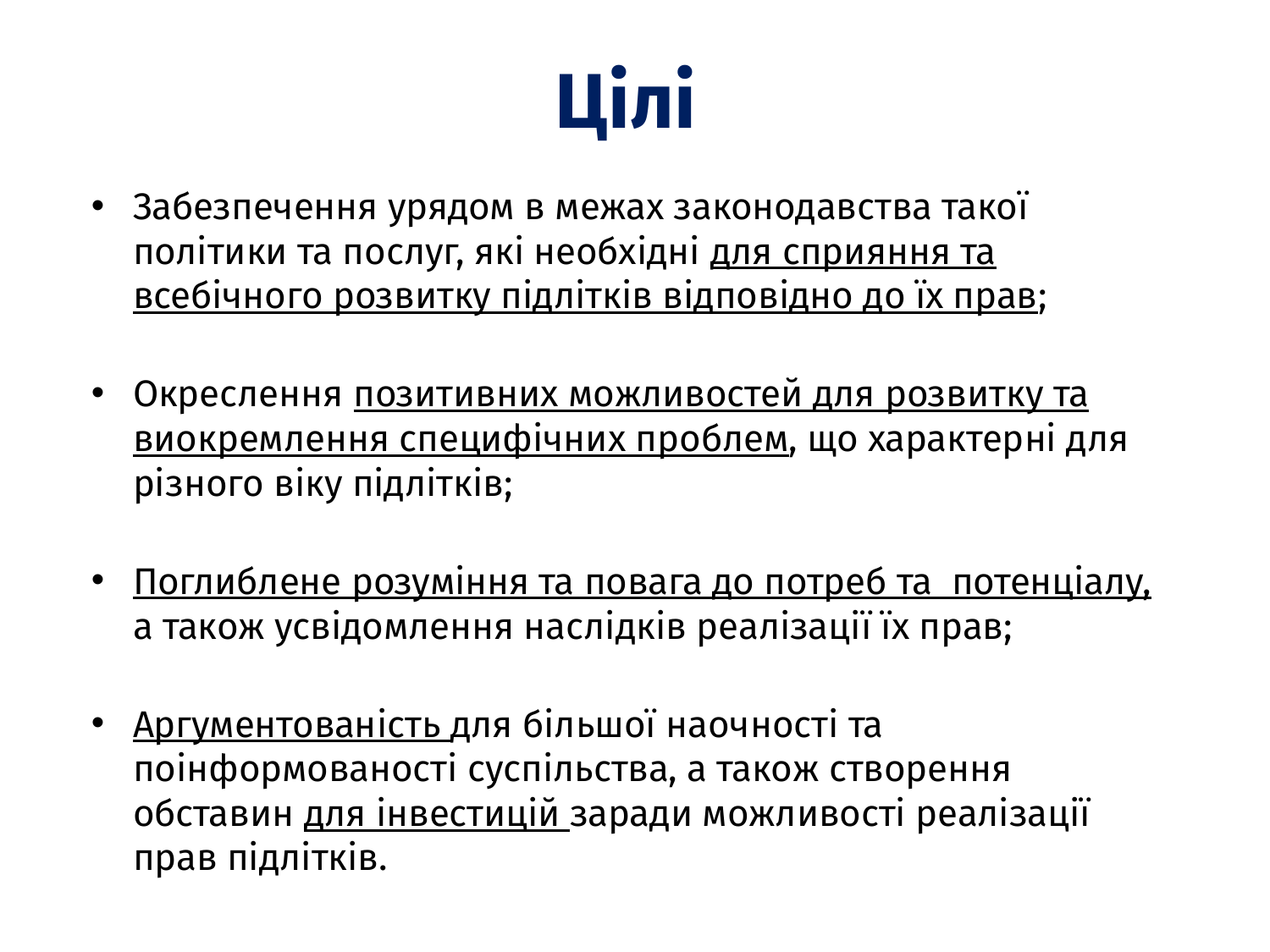

# Цілі
Забезпечення урядом в межах законодавства такої політики та послуг, які необхідні для сприяння та всебічного розвитку підлітків відповідно до їх прав;

Окреслення позитивних можливостей для розвитку та виокремлення специфічних проблем, що характерні для різного віку підлітків;

Поглиблене розуміння та повага до потреб та  потенціалу, а також усвідомлення наслідків реалізації їх прав;

Аргументованість для більшої наочності та поінформованості суспільства, а також створення обставин для інвестицій заради можливості реалізації прав підлітків.